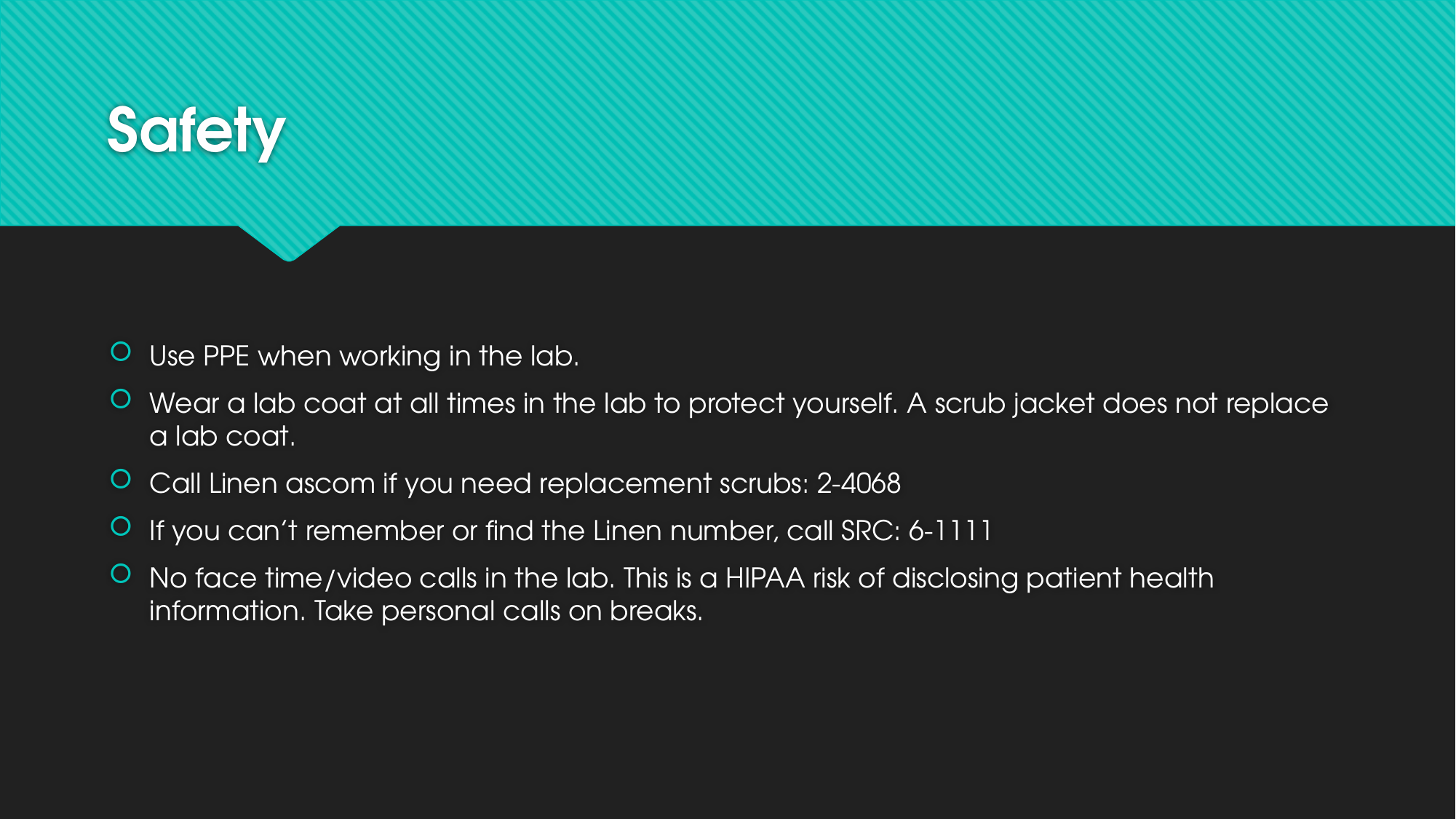

# Safety
Use PPE when working in the lab.
Wear a lab coat at all times in the lab to protect yourself. A scrub jacket does not replace a lab coat.
Call Linen ascom if you need replacement scrubs: 2-4068
If you can’t remember or find the Linen number, call SRC: 6-1111
No face time/video calls in the lab. This is a HIPAA risk of disclosing patient health information. Take personal calls on breaks.